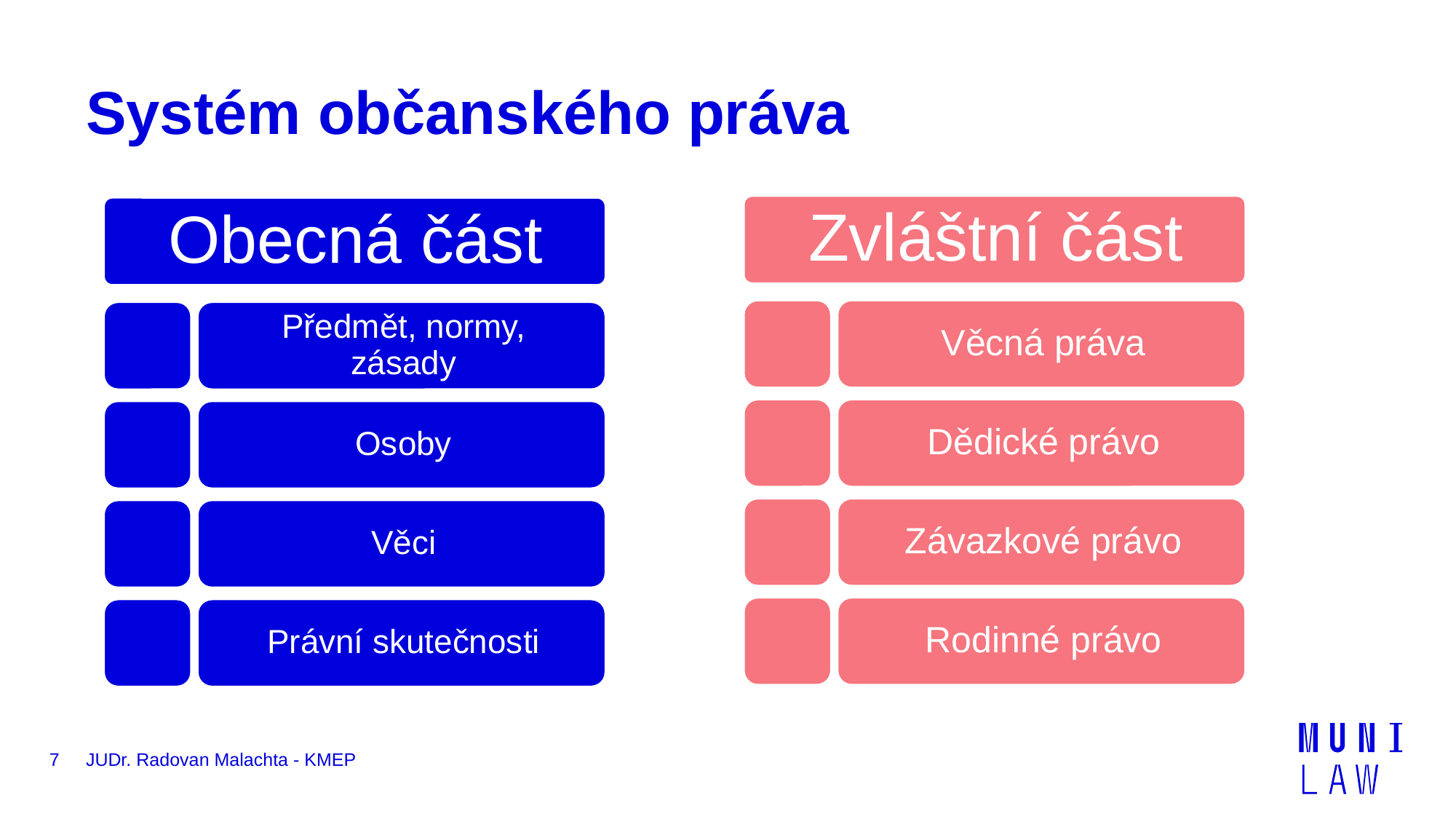

# Systém občanského práva
Zvláštní část
Věcná práva
Dědické právo
Závazkové právo
Rodinné právo
Obecná část
Předmět, normy, zásady
Osoby
Věci
Právní skutečnosti
7
JUDr. Radovan Malachta - KMEP